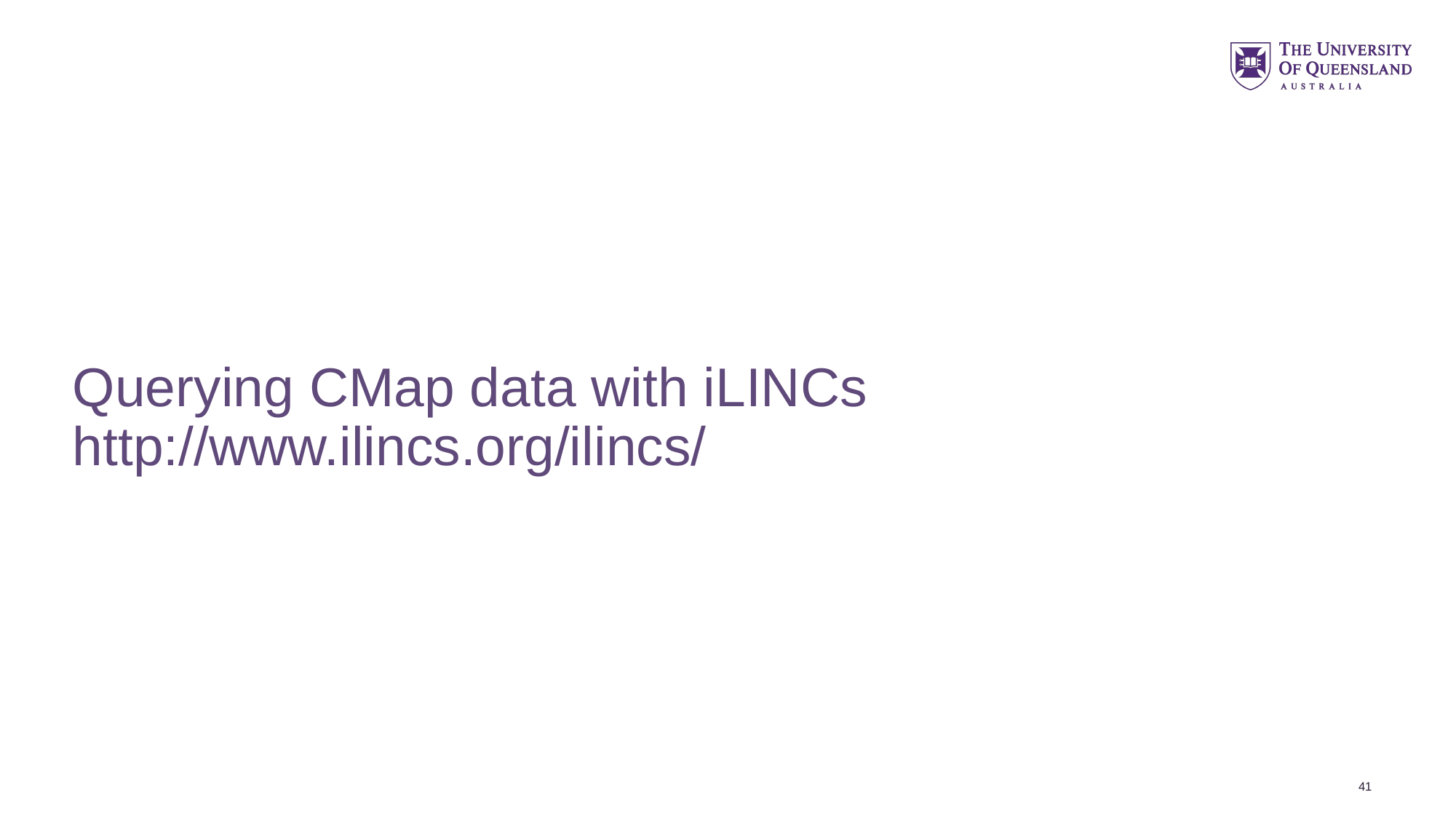

# Querying CMap data with iLINCs http://www.ilincs.org/ilincs/

41